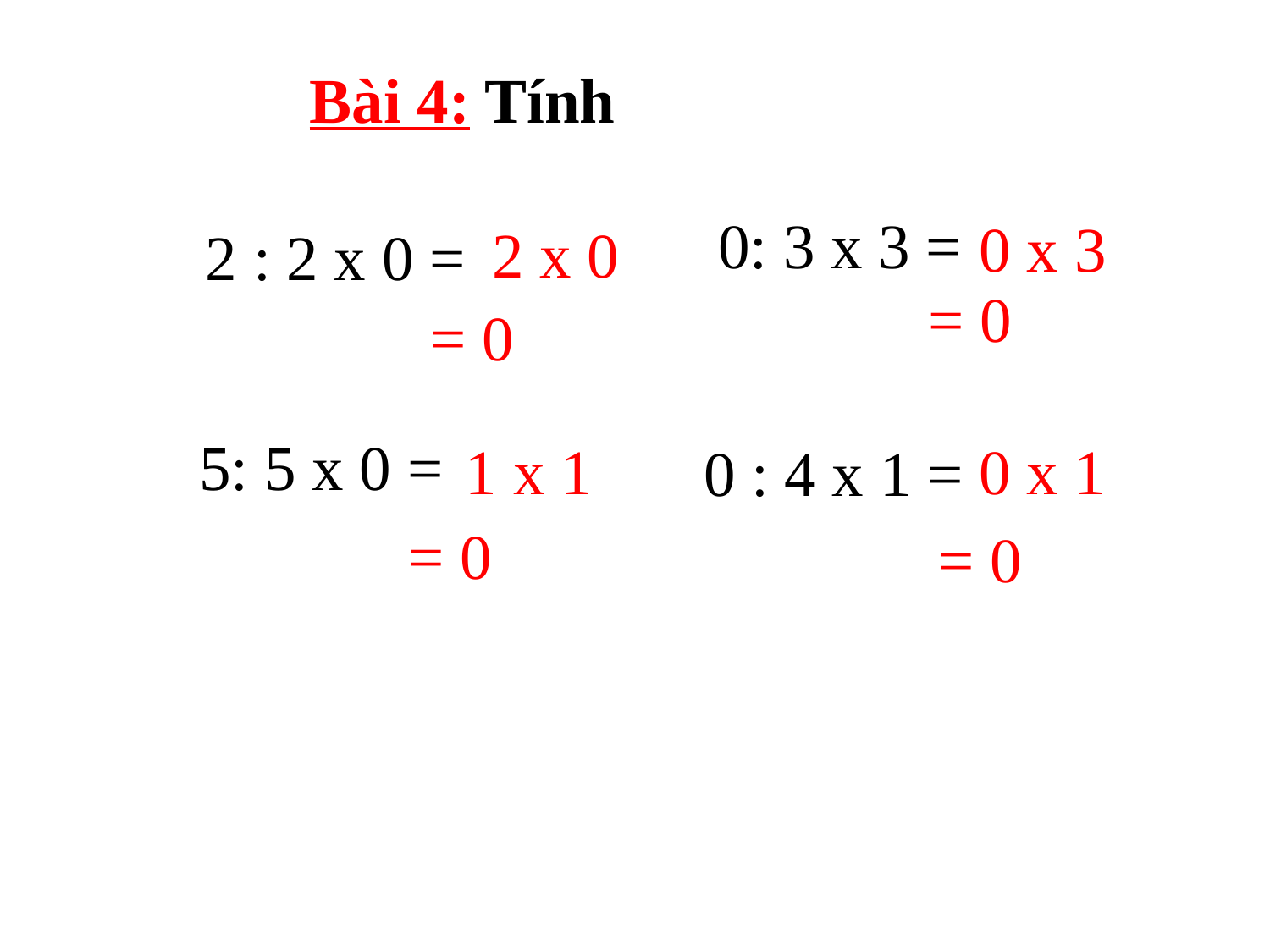

Bài 4: Tính

0: 3 x 3 =
0 x 3
2 x 0
2 : 2 x 0 =
= 0
= 0
5: 5 x 0 =
1 x 1
 0 x 1
0 : 4 x 1 =
= 0
= 0